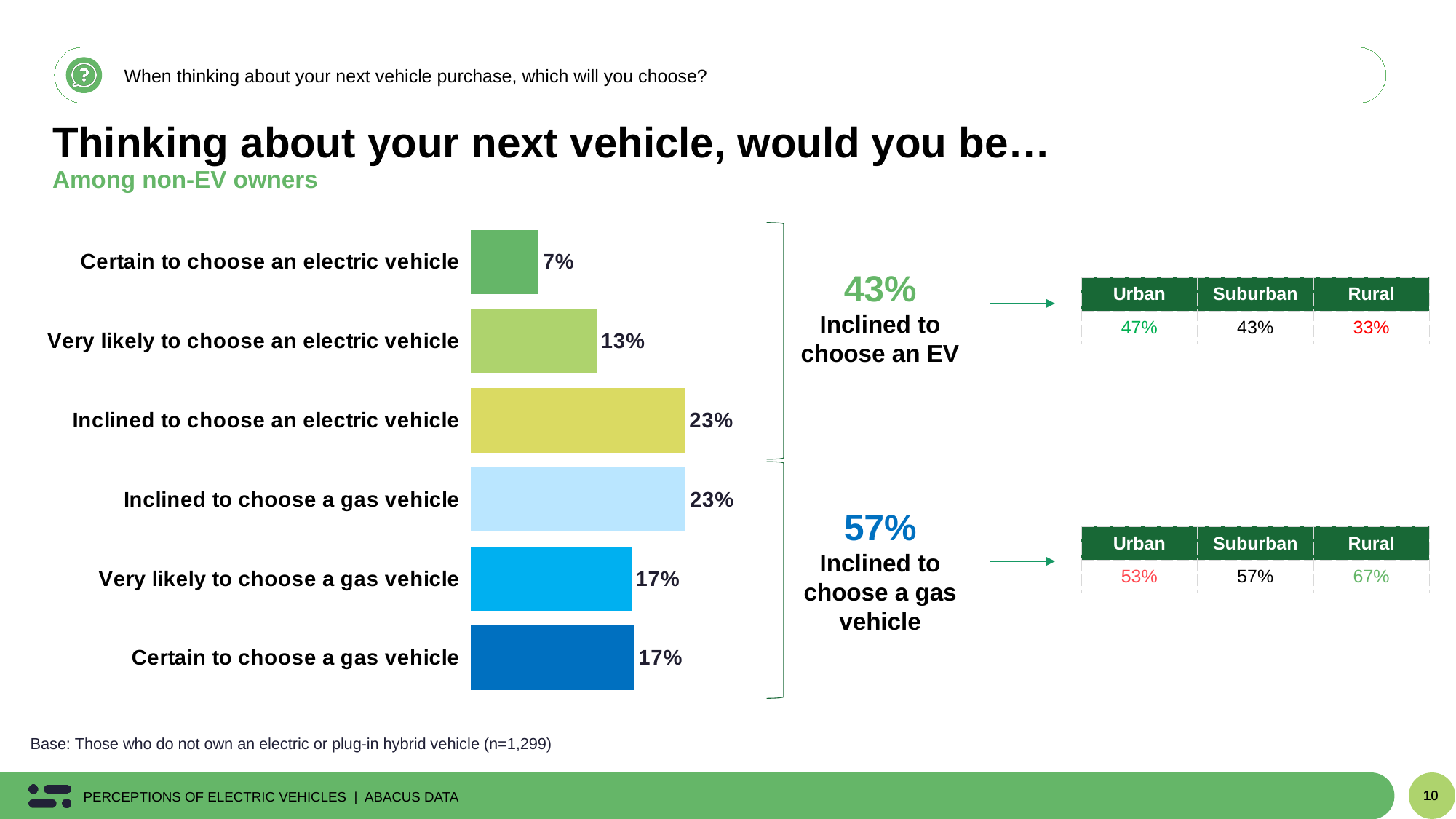

When thinking about your next vehicle purchase, which will you choose?
Thinking about your next vehicle, would you be…
Among non-EV owners

### Chart

| Category | % |
|---|---|
| Certain to choose an electric vehicle | 0.07146500091568 |
| Very likely to choose an electric vehicle | 0.1328899488332 |
| Inclined to choose an electric vehicle | 0.2263689733974 |
| Inclined to choose a gas vehicle | 0.2270896550728 |
| Very likely to choose a gas vehicle | 0.1697083699425 |
| Certain to choose a gas vehicle | 0.1724780518386 |
43%
Inclined to choose an EV
| Urban | Suburban | Rural |
| --- | --- | --- |
| 47% | 43% | 33% |

57%
Inclined to choose a gas vehicle
| Urban | Suburban | Rural |
| --- | --- | --- |
| 53% | 57% | 67% |
Base: Those who do not own an electric or plug-in hybrid vehicle (n=1,299)